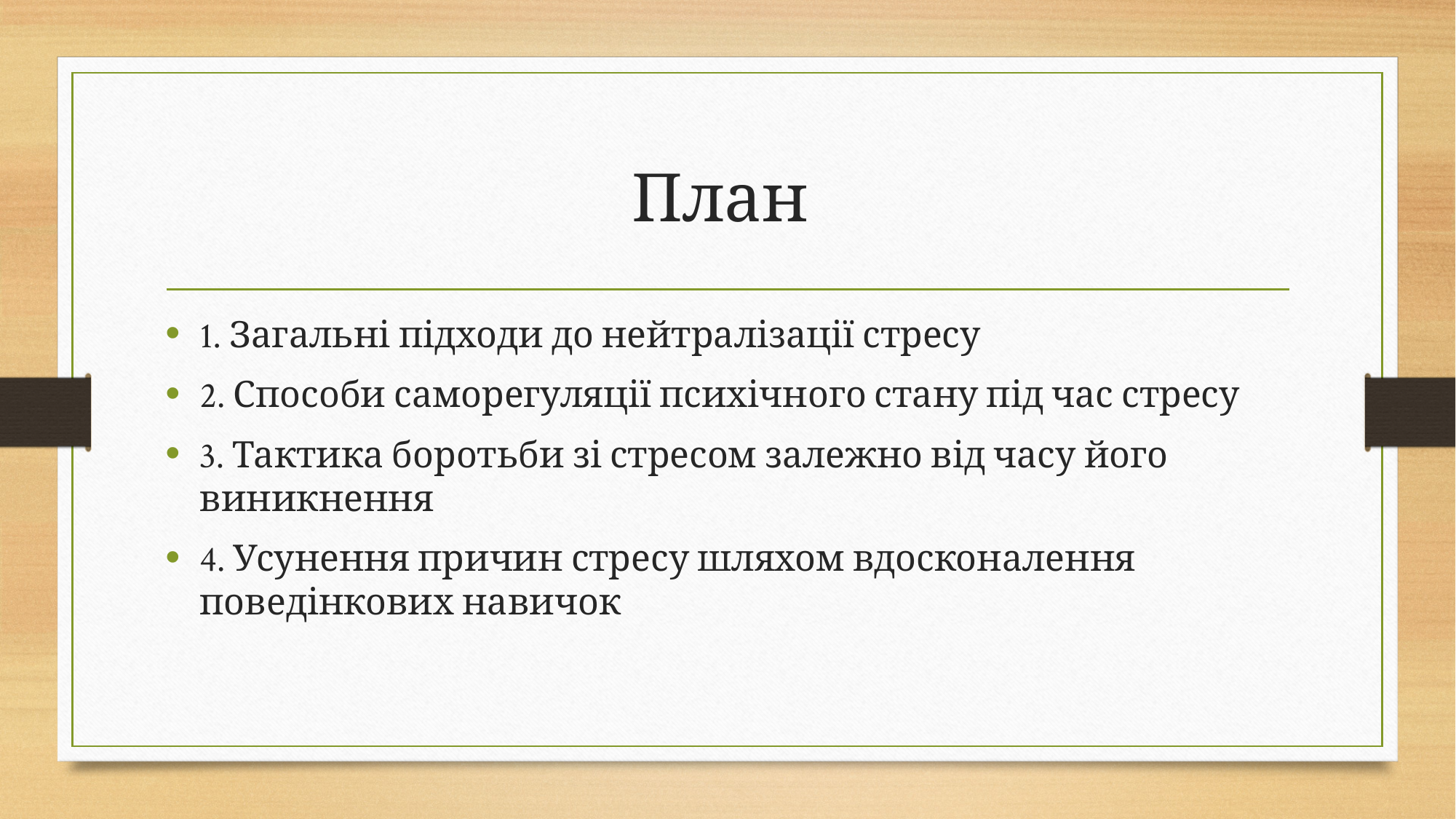

# План
1. Загальні підходи до нейтралізації стресу
2. Способи саморегуляції психічного стану під час стресу
3. Тактика боротьби зі стресом залежно від часу його виникнення
4. Усунення причин стресу шляхом вдосконалення поведінкових навичок